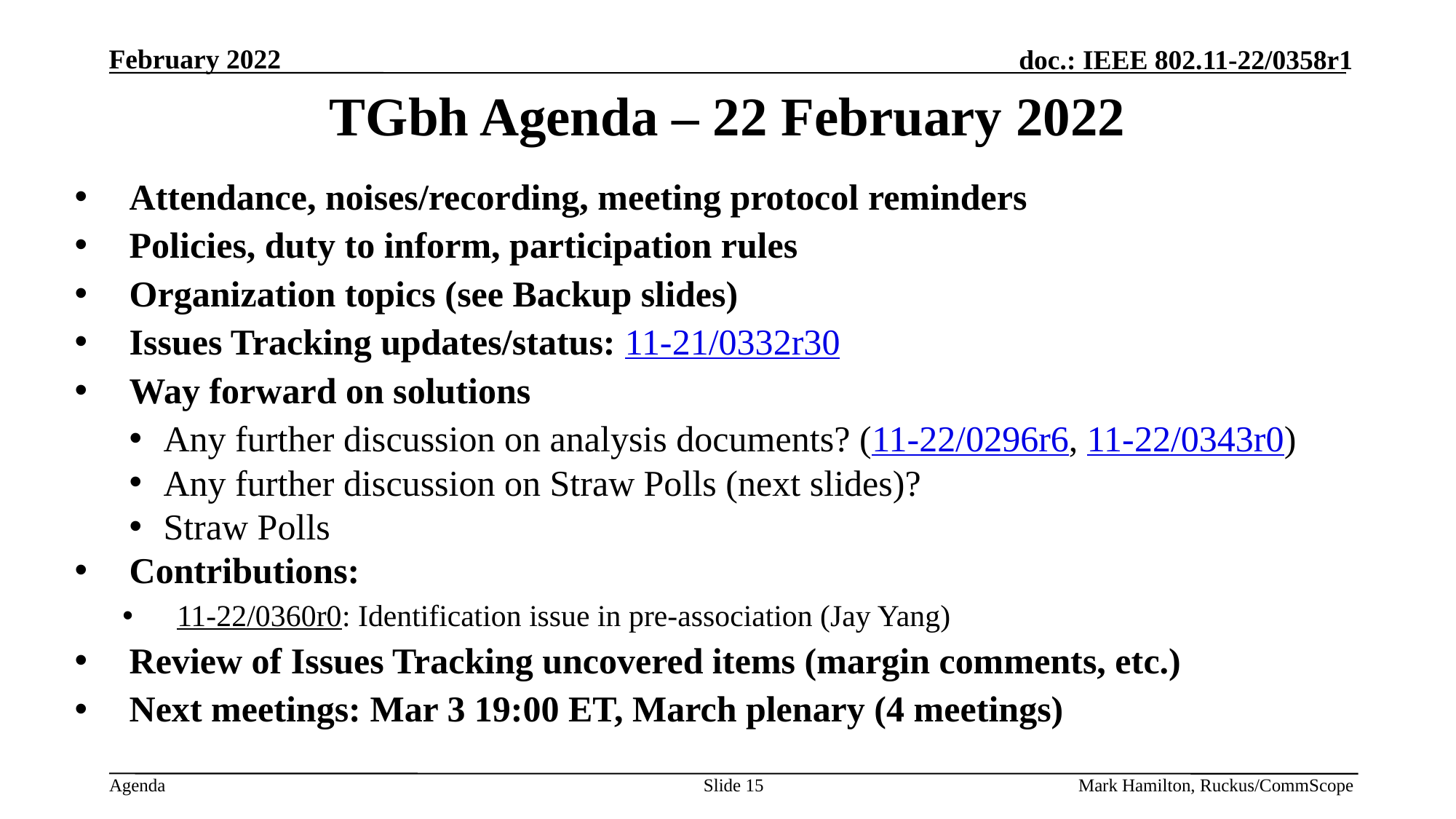

# TGbh Agenda – 22 February 2022
Attendance, noises/recording, meeting protocol reminders
Policies, duty to inform, participation rules
Organization topics (see Backup slides)
Issues Tracking updates/status: 11-21/0332r30
Way forward on solutions
Any further discussion on analysis documents? (11-22/0296r6, 11-22/0343r0)
Any further discussion on Straw Polls (next slides)?
Straw Polls
Contributions:
11-22/0360r0: Identification issue in pre-association (Jay Yang)
Review of Issues Tracking uncovered items (margin comments, etc.)
Next meetings: Mar 3 19:00 ET, March plenary (4 meetings)
Slide 15